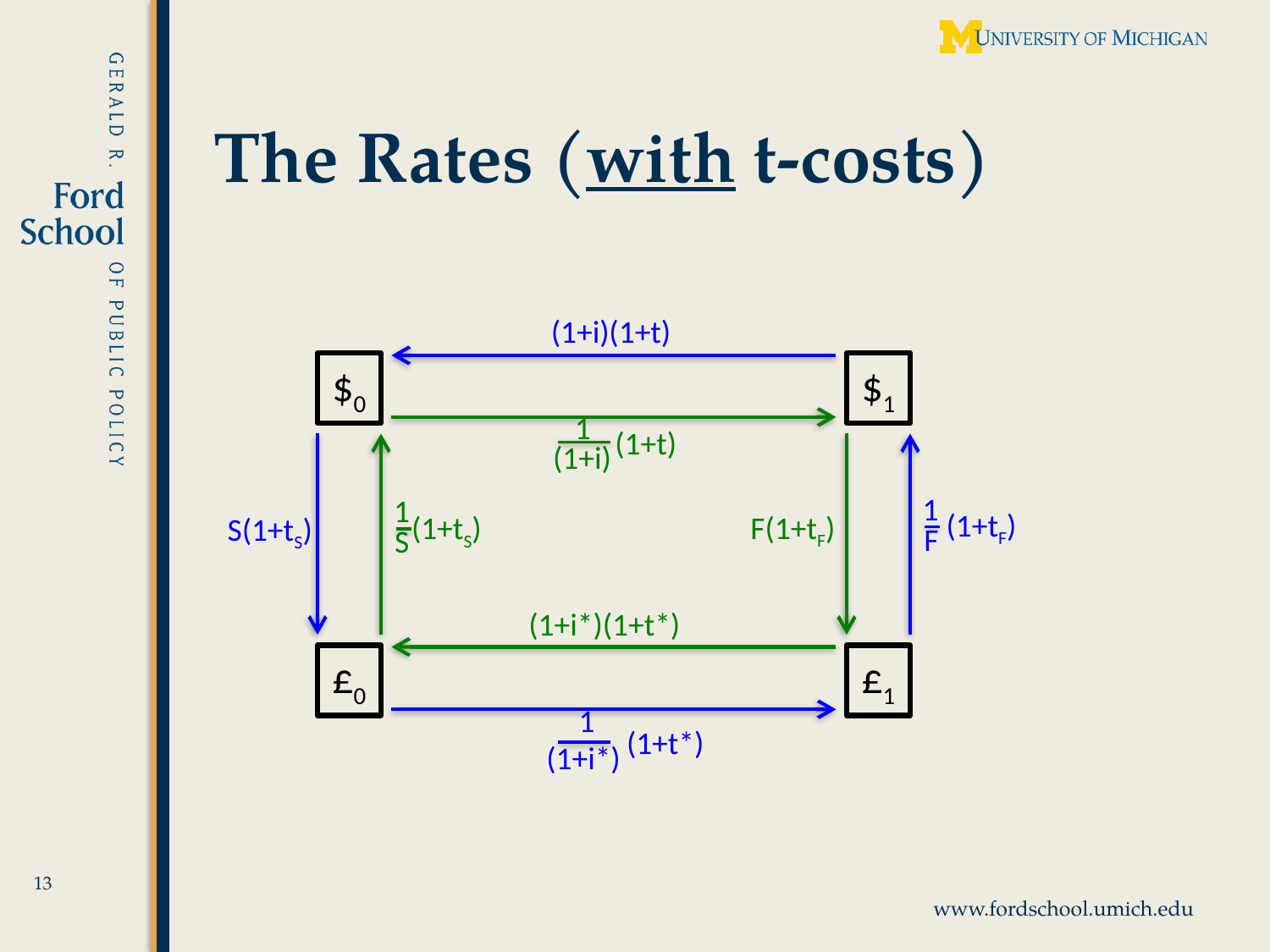

# The Rates (with t-costs)
(1+i)(1+t)
$0
$1
1
(1+t)
(1+i)
1
(1+tF)
F
1
(1+tS)
S
F(1+tF)
S(1+tS)
(1+i*)(1+t*)
£0
£1
1
(1+t*)
(1+i*)
13